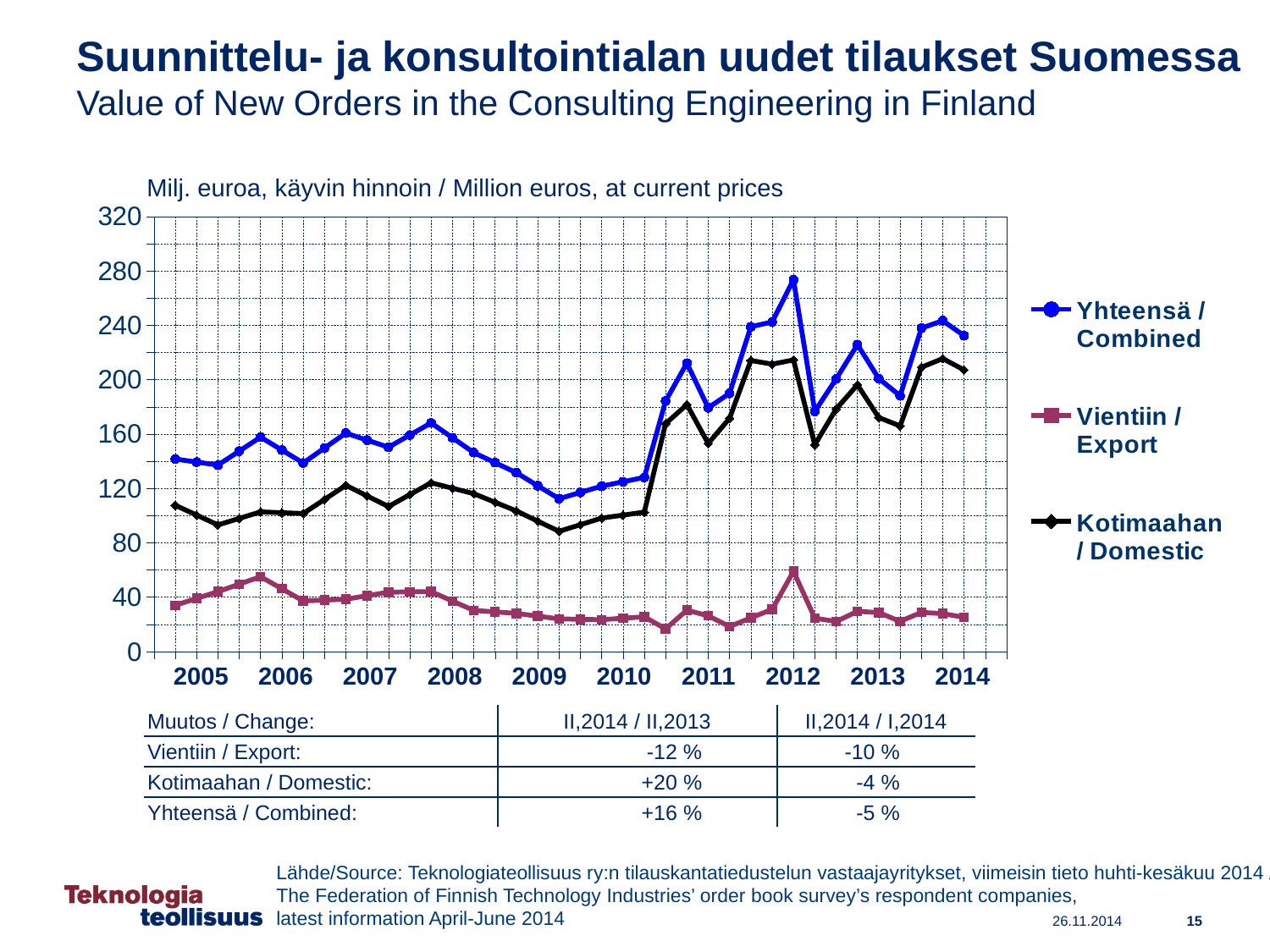

Suunnittelu- ja konsultointialan uudet tilaukset Suomessa
Value of New Orders in the Consulting Engineering in Finland

### Chart

| Category |
|---|

### Chart

| Category | Yhteensä / Combined  | Vientiin / Export | Kotimaahan / Domestic |
|---|---|---|---|
| 2004,IV | None | None | None |
| 2005,I | 141.630611218625 | 34.03298462221875 | 107.59762659640624 |
|  | 139.40684100400972 | 39.050481737606184 | 100.35635926640354 |
|  | 137.18307078939446 | 44.06797885299362 | 93.11509193640084 |
|  | 147.47555726824487 | 49.56253845657881 | 97.91301881166608 |
| 2006,I | 157.7680437470953 | 55.05709806016399 | 102.71094568693132 |
|  | 148.2453917584696 | 46.13454077266116 | 102.11085098580843 |
|  | 138.72273976984383 | 37.21198348515833 | 101.51075628468551 |
|  | 149.73156719625348 | 37.84699449304627 | 111.8845727032072 |
| 2007,I | 160.74039462266308 | 38.4820055009342 | 122.25838912172887 |
|  | 155.52851972167403 | 41.066737167595285 | 114.46178255407875 |
|  | 150.316644820685 | 43.65146883425637 | 106.66517598642864 |
|  | 159.25246196728824 | 43.85539783369579 | 115.39706413359245 |
| 2008,I | 168.1882791138915 | 44.059326833135216 | 124.12895228075628 |
|  | 157.27868498534258 | 37.14825973831679 | 120.13042524702578 |
|  | 146.36909085679366 | 30.237192643498364 | 116.13189821329529 |
|  | 138.94028474221523 | 29.16072764792232 | 109.77955709429291 |
| 2009,I | 131.51147862763682 | 28.084262652346283 | 103.42721597529054 |
|  | 121.96107237994015 | 26.033705402052764 | 95.92736697788739 |
|  | 112.41066613224348 | 23.98314815175924 | 88.42751798048424 |
|  | 117.01218197153294 | 23.714626742870475 | 93.29755522866246 |
| 2010,I | 121.6136978108224 | 23.446105333981713 | 98.1675924768407 |
|  | 124.84724569155235 | 24.491930324050657 | 100.35531536750169 |
|  | 128.08079357228226 | 25.537755314119604 | 102.54303825816267 |
|  | 184.3467906498731 | 16.68892309777716 | 167.65786755209595 |
| 2011,I | 212.1481157196497 | 30.457284653443313 | 181.69083106620639 |
|  | 179.31064074912587 | 26.272453742060204 | 153.03818700706566 |
|  | 189.95040078447755 | 18.348681693454846 | 171.60171909102272 |
|  | 238.94801439345386 | 24.789068967857496 | 214.15894542559636 |
| 2012,I | 242.45768881817136 | 31.018561999480085 | 211.43912681869128 |
|  | 273.5352813373373 | 58.98799935441127 | 214.54728198292602 |
|  | 176.70611985674861 | 24.59209693085406 | 152.11402292589455 |
|  | 200.57229447959259 | 22.066488576055345 | 178.50580590353724 |
| 2013,I | 225.76482596049192 | 29.569094691914167 | 196.19573126857776 |
|  | 200.82495578936113 | 28.643582028057253 | 172.18137376130386 |
|  | 188.17875601943848 | 22.195911713541566 | 165.98284430589692 |
|  | 237.90544385112022 | 28.783658310120703 | 209.12178554099953 |
| 2014,I | 243.4 | 27.9 | 215.5 |
Milj. euroa, käyvin hinnoin / Million euros, at current prices
| 2005 | 2006 | 2007 | 2008 | 2009 | 2010 | 2011 | 2012 | 2013 | 2014 |
| --- | --- | --- | --- | --- | --- | --- | --- | --- | --- |
| Muutos / Change: | II,2014 / II,2013 | II,2014 / I,2014 |
| --- | --- | --- |
| Vientiin / Export: | -12 % | -10 % |
| Kotimaahan / Domestic: | +20 % | -4 % |
| Yhteensä / Combined: | +16 % | -5 % |
Lähde/Source: Teknologiateollisuus ry:n tilauskantatiedustelun vastaajayritykset, viimeisin tieto huhti-kesäkuu 2014 / The Federation of Finnish Technology Industries’ order book survey’s respondent companies,
latest information April-June 2014
15
26.11.2014